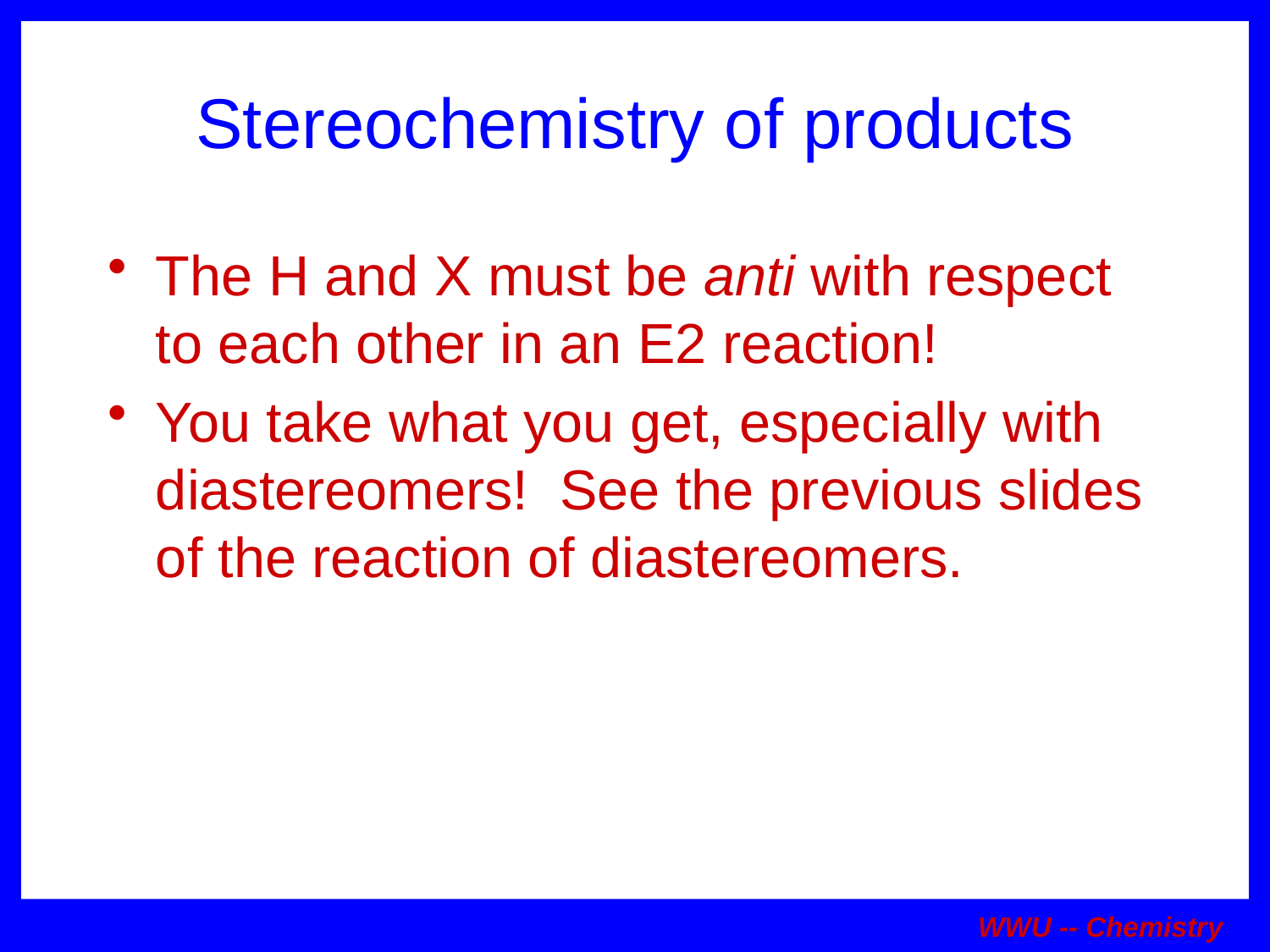

# Stereochemistry of products
The H and X must be anti with respect to each other in an E2 reaction!
You take what you get, especially with diastereomers!  See the previous slides of the reaction of diastereomers.
WWU -- Chemistry